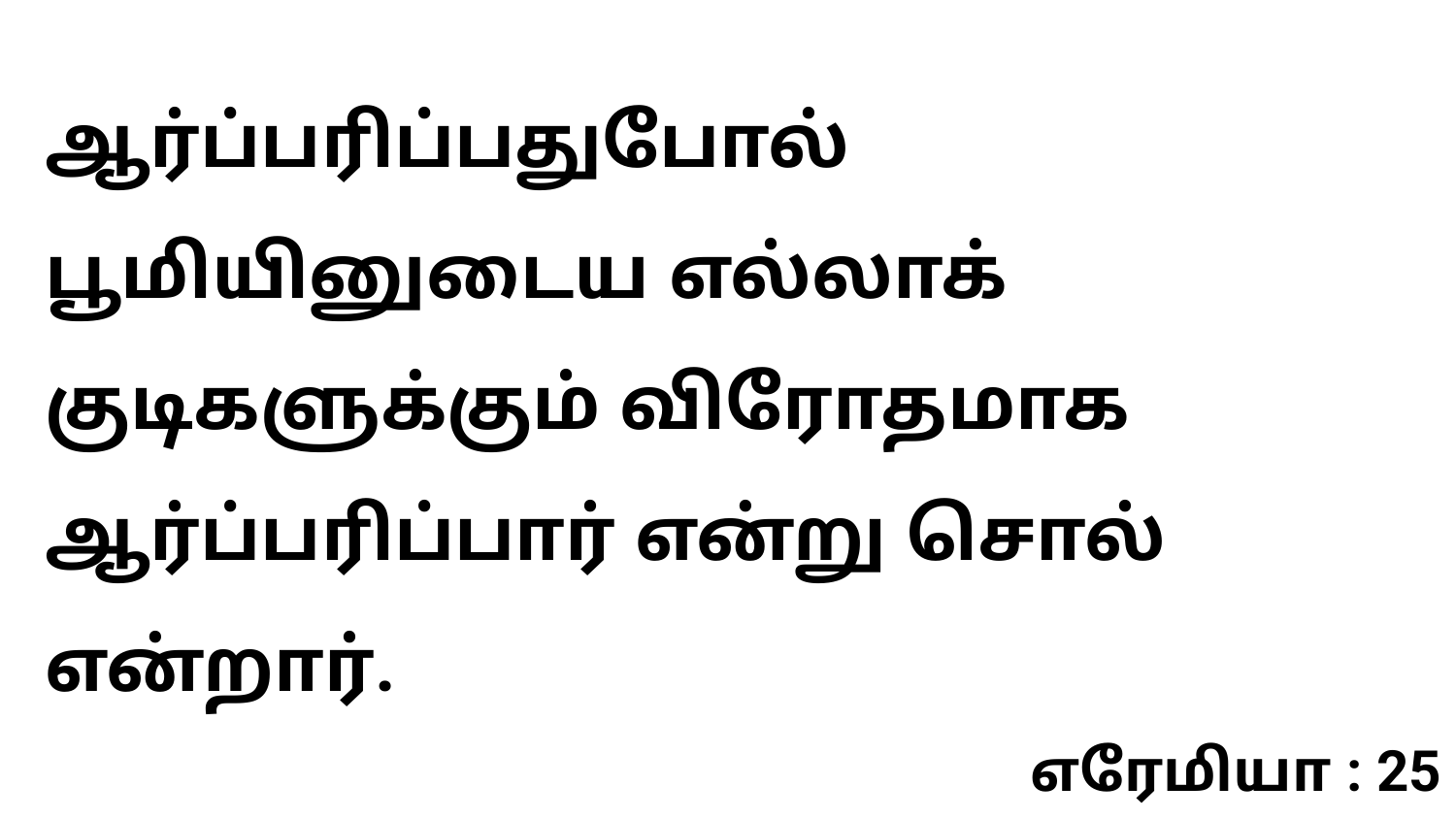

ஆர்ப்பரிப்பதுபோல் பூமியினுடைய எல்லாக் குடிகளுக்கும் விரோதமாக ஆர்ப்பரிப்பார் என்று சொல் என்றார்.
எரேமியா : 25